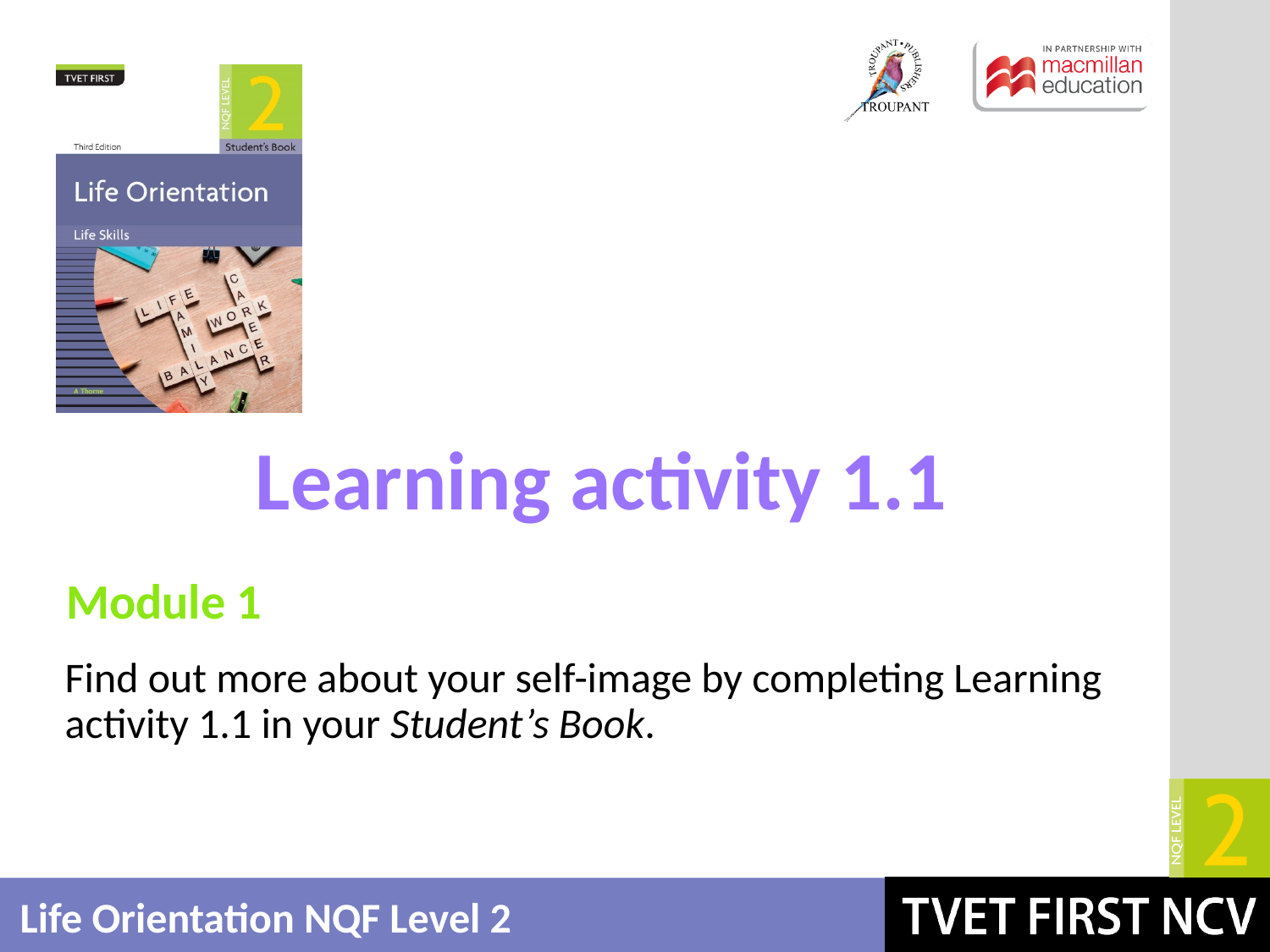

# Learning activity 1.1
Module 1
Find out more about your self-image by completing Learning activity 1.1 in your Student’s Book.